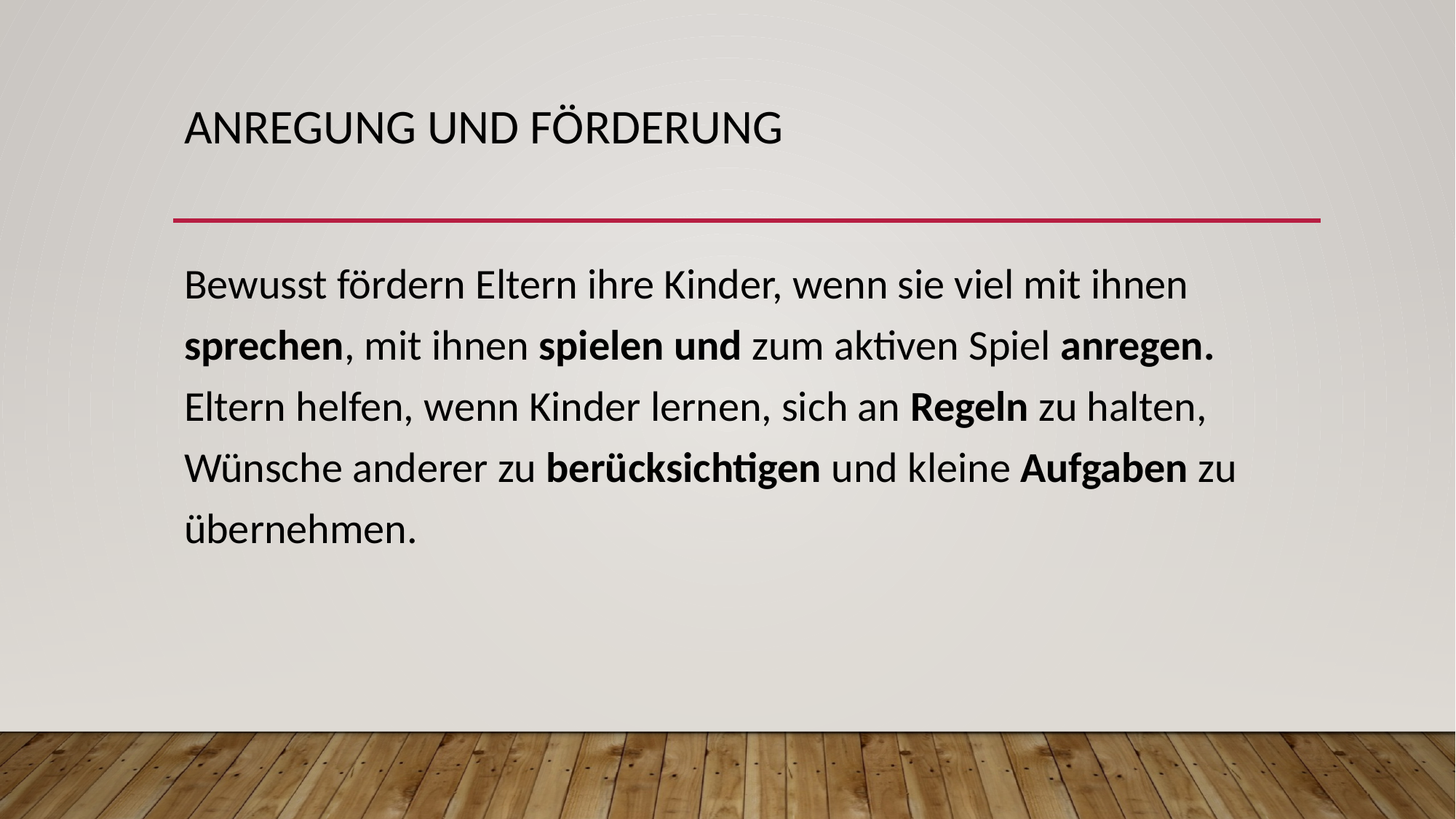

# Anregung und Förderung
Bewusst fördern Eltern ihre Kinder, wenn sie viel mit ihnen sprechen, mit ihnen spielen und zum aktiven Spiel anregen. Eltern helfen, wenn Kinder lernen, sich an Regeln zu halten, Wünsche anderer zu berücksichtigen und kleine Aufgaben zu übernehmen.